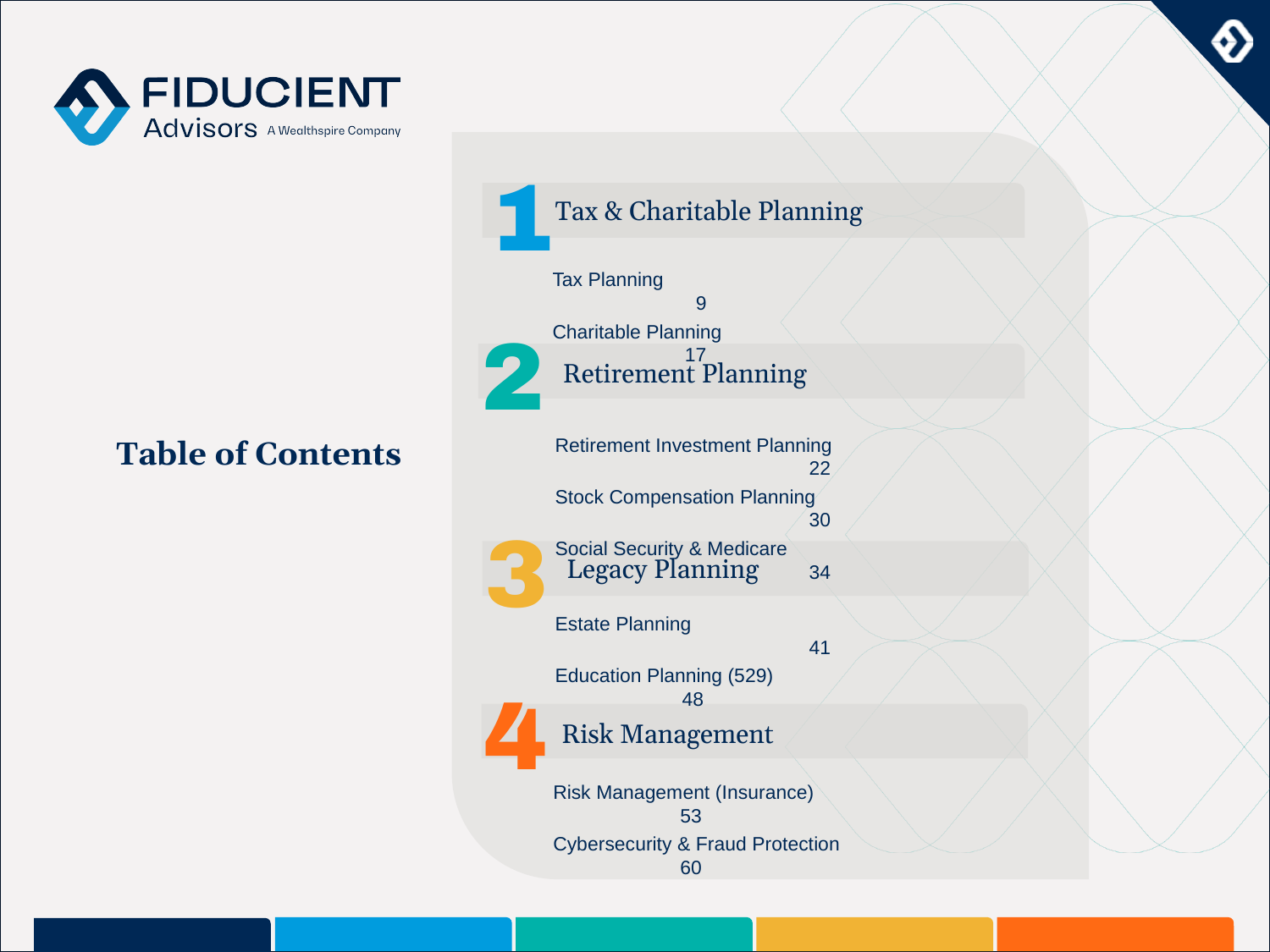

Tax & Charitable Planning
1

Tax Planning						   9
Charitable Planning					 17
2

Retirement Planning
Table of Contents

Retirement Investment Planning			22
Stock Compensation Planning			30
Social Security & Medicare				34
3

Legacy Planning
Estate Planning					41
Education Planning (529)				48
4

Risk Management
Risk Management (Insurance)			53
Cybersecurity & Fraud Protection			60